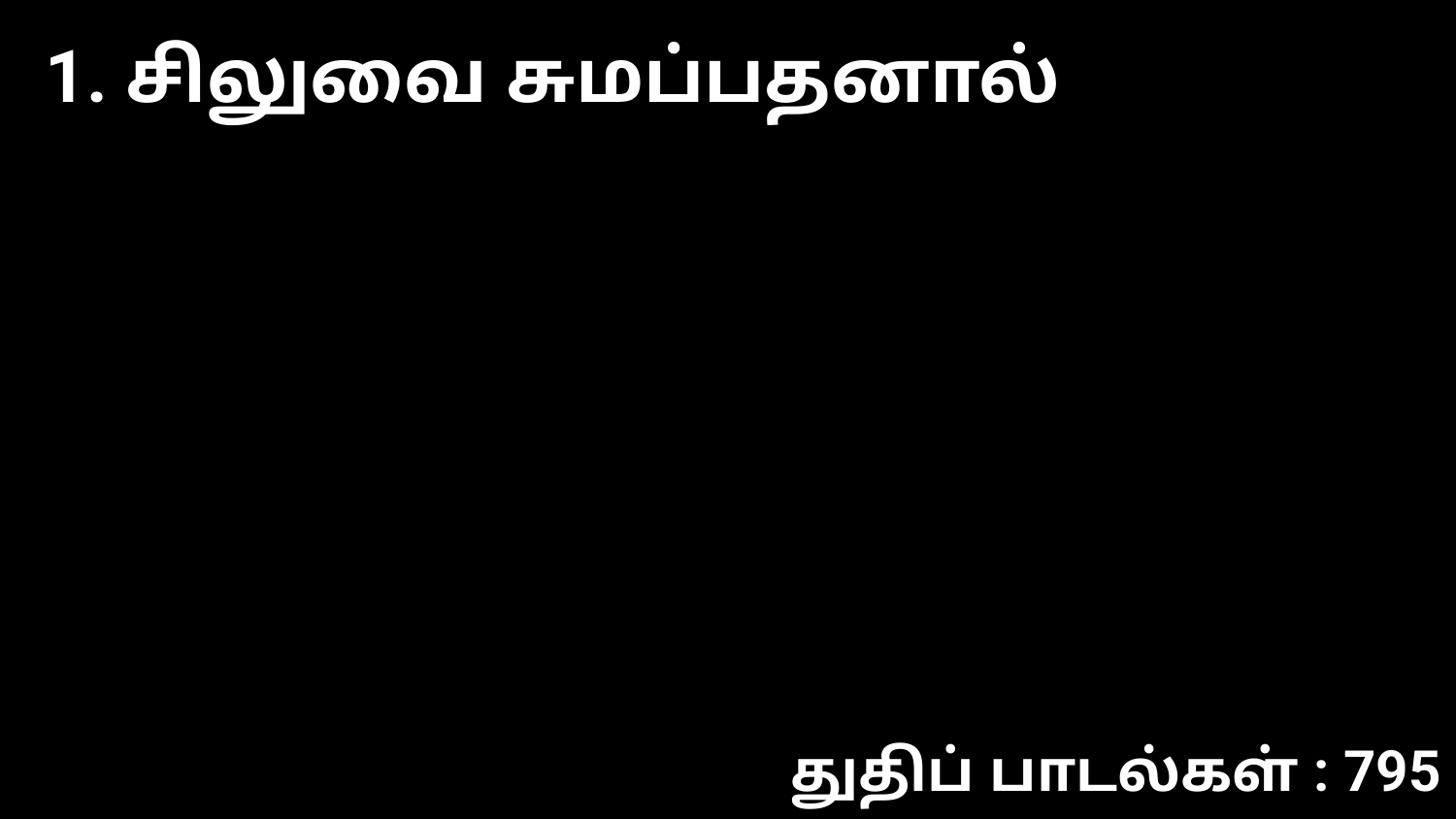

1. சிலுவை சுமப்பதனால்
துதிப் பாடல்கள் : 795